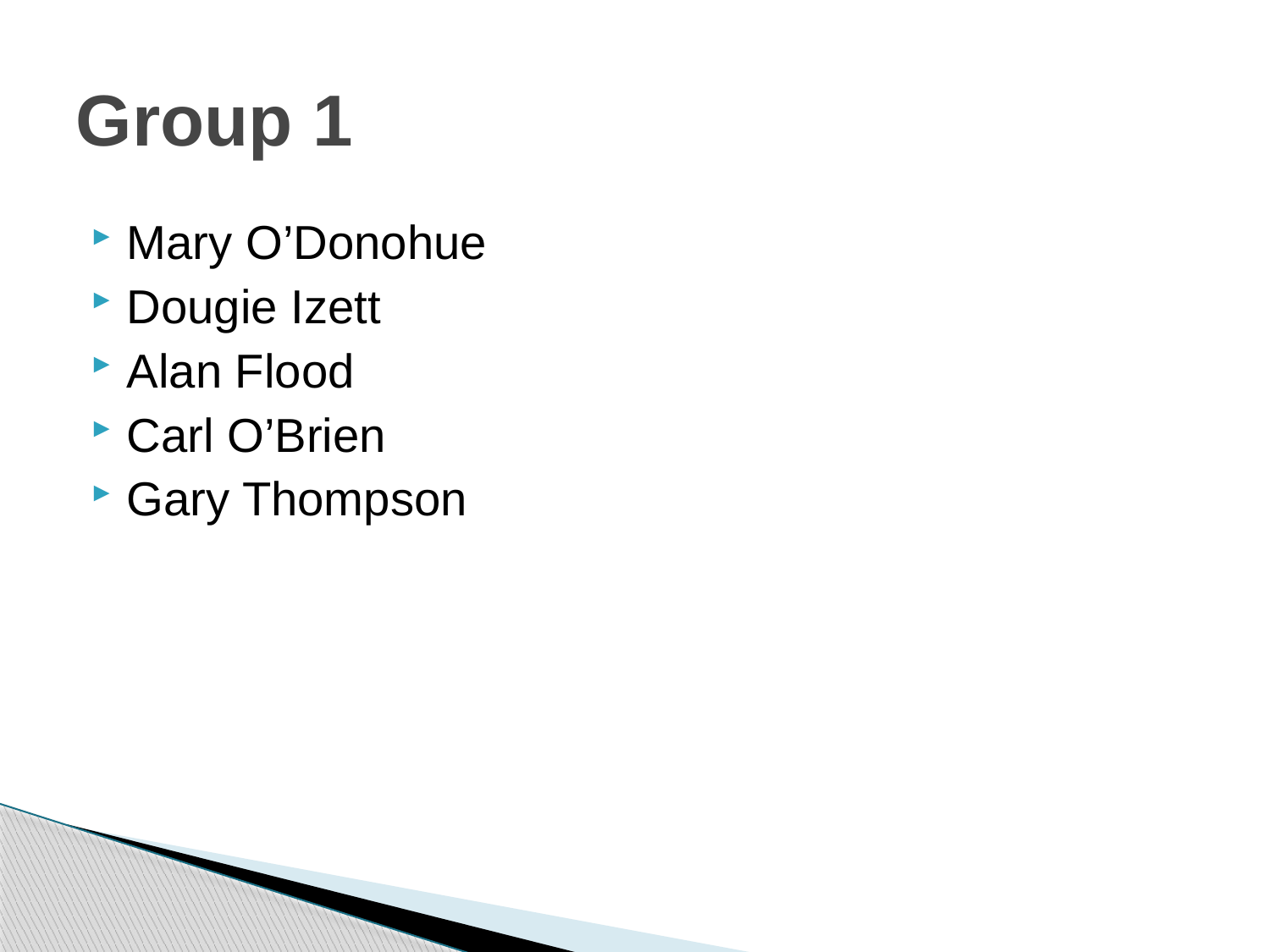

# Group 1
Mary O’Donohue
Dougie Izett
Alan Flood
Carl O’Brien
Gary Thompson